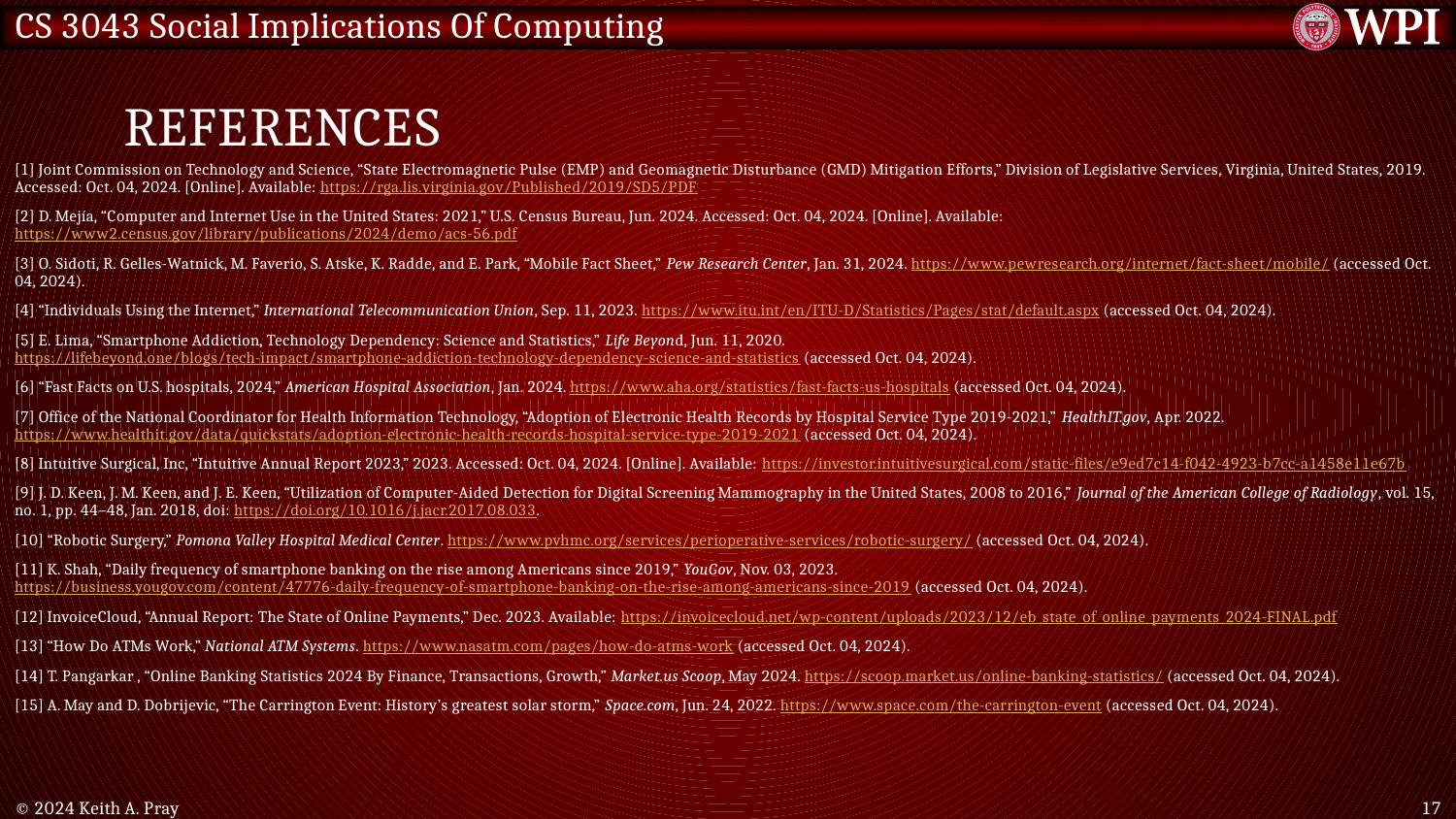

# References
[1] Joint Commission on Technology and Science, “State Electromagnetic Pulse (EMP) and Geomagnetic Disturbance (GMD) Mitigation Efforts,” Division of Legislative Services, Virginia, United States, 2019. Accessed: Oct. 04, 2024. [Online]. Available: https://rga.lis.virginia.gov/Published/2019/SD5/PDF
[2] D. Mejía, “Computer and Internet Use in the United States: 2021,” U.S. Census Bureau, Jun. 2024. Accessed: Oct. 04, 2024. [Online]. Available: https://www2.census.gov/library/publications/2024/demo/acs-56.pdf
[3] O. Sidoti, R. Gelles-Watnick, M. Faverio, S. Atske, K. Radde, and E. Park, “Mobile Fact Sheet,” Pew Research Center, Jan. 31, 2024. https://www.pewresearch.org/internet/fact-sheet/mobile/ (accessed Oct. 04, 2024).
[4] “Individuals Using the Internet,” International Telecommunication Union, Sep. 11, 2023. https://www.itu.int/en/ITU-D/Statistics/Pages/stat/default.aspx (accessed Oct. 04, 2024).
[5] E. Lima, “Smartphone Addiction, Technology Dependency: Science and Statistics,” Life Beyond, Jun. 11, 2020. https://lifebeyond.one/blogs/tech-impact/smartphone-addiction-technology-dependency-science-and-statistics (accessed Oct. 04, 2024).
[6] “Fast Facts on U.S. hospitals, 2024,” American Hospital Association, Jan. 2024. https://www.aha.org/statistics/fast-facts-us-hospitals (accessed Oct. 04, 2024).
[7] Office of the National Coordinator for Health Information Technology, “Adoption of Electronic Health Records by Hospital Service Type 2019-2021,” HealthIT.gov, Apr. 2022. https://www.healthit.gov/data/quickstats/adoption-electronic-health-records-hospital-service-type-2019-2021 (accessed Oct. 04, 2024).
[8] Intuitive Surgical, Inc, “Intuitive Annual Report 2023,” 2023. Accessed: Oct. 04, 2024. [Online]. Available: https://investor.intuitivesurgical.com/static-files/e9ed7c14-f042-4923-b7cc-a1458e11e67b
[9] J. D. Keen, J. M. Keen, and J. E. Keen, “Utilization of Computer-Aided Detection for Digital Screening Mammography in the United States, 2008 to 2016,” Journal of the American College of Radiology, vol. 15, no. 1, pp. 44–48, Jan. 2018, doi: https://doi.org/10.1016/j.jacr.2017.08.033.
[10] “Robotic Surgery,” Pomona Valley Hospital Medical Center. https://www.pvhmc.org/services/perioperative-services/robotic-surgery/ (accessed Oct. 04, 2024).
[11] K. Shah, “Daily frequency of smartphone banking on the rise among Americans since 2019,” YouGov, Nov. 03, 2023. https://business.yougov.com/content/47776-daily-frequency-of-smartphone-banking-on-the-rise-among-americans-since-2019 (accessed Oct. 04, 2024).
[12] InvoiceCloud, “Annual Report: The State of Online Payments,” Dec. 2023. Available: https://invoicecloud.net/wp-content/uploads/2023/12/eb_state_of_online_payments_2024-FINAL.pdf
[13] “How Do ATMs Work,” National ATM Systems. https://www.nasatm.com/pages/how-do-atms-work (accessed Oct. 04, 2024).
[14] T. Pangarkar , “Online Banking Statistics 2024 By Finance, Transactions, Growth,” Market.us Scoop, May 2024. https://scoop.market.us/online-banking-statistics/ (accessed Oct. 04, 2024).
[15] A. May and D. Dobrijevic, “The Carrington Event: History’s greatest solar storm,” Space.com, Jun. 24, 2022. https://www.space.com/the-carrington-event (accessed Oct. 04, 2024).
© 2024 Keith A. Pray
17